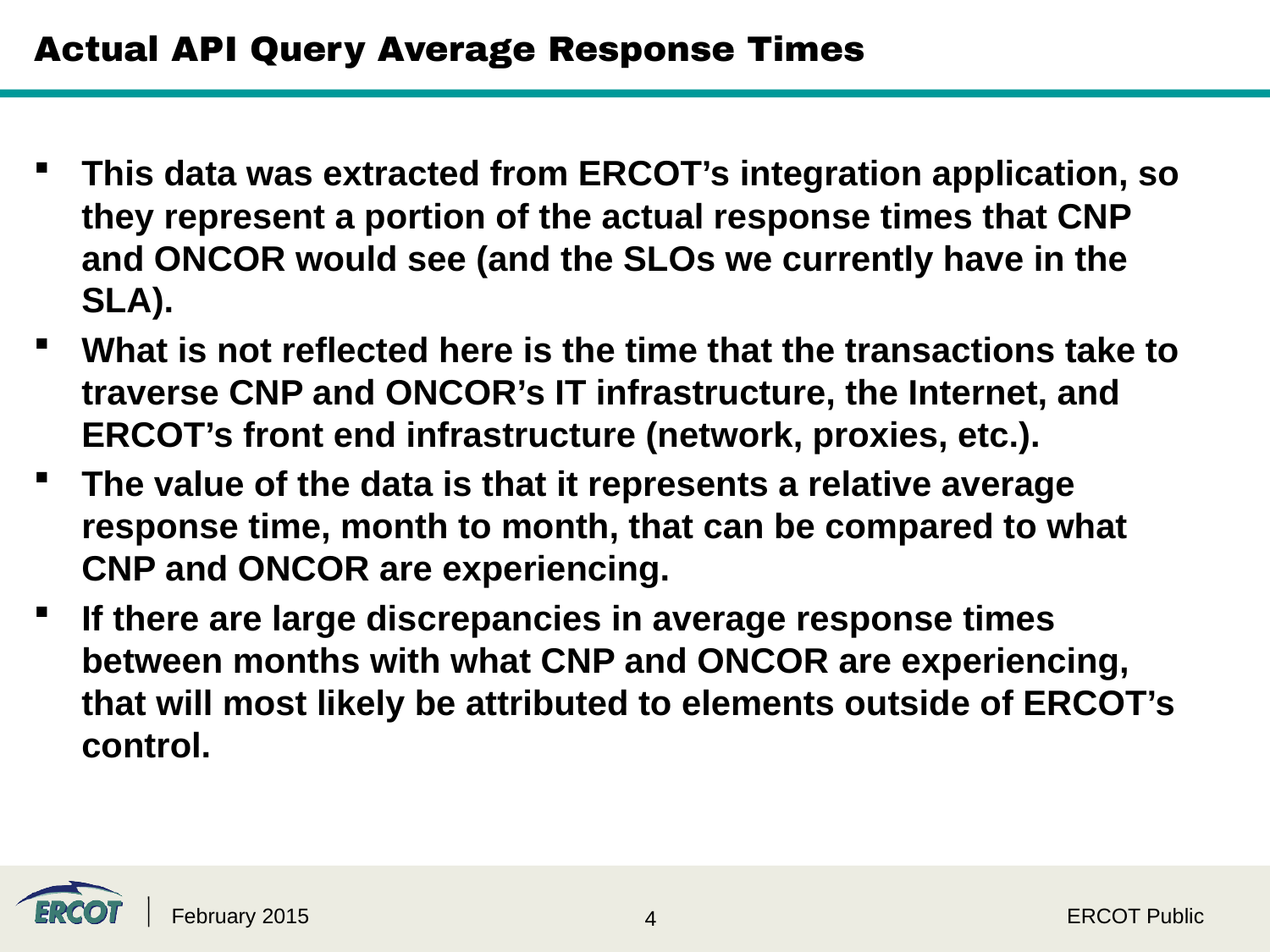

# Actual API Query Average Response Times

This data was extracted from ERCOT’s integration application, so they represent a portion of the actual response times that CNP and ONCOR would see (and the SLOs we currently have in the SLA).
What is not reflected here is the time that the transactions take to traverse CNP and ONCOR’s IT infrastructure, the Internet, and ERCOT’s front end infrastructure (network, proxies, etc.).
The value of the data is that it represents a relative average response time, month to month, that can be compared to what CNP and ONCOR are experiencing.
If there are large discrepancies in average response times between months with what CNP and ONCOR are experiencing, that will most likely be attributed to elements outside of ERCOT’s control.

February 2015
ERCOT Public